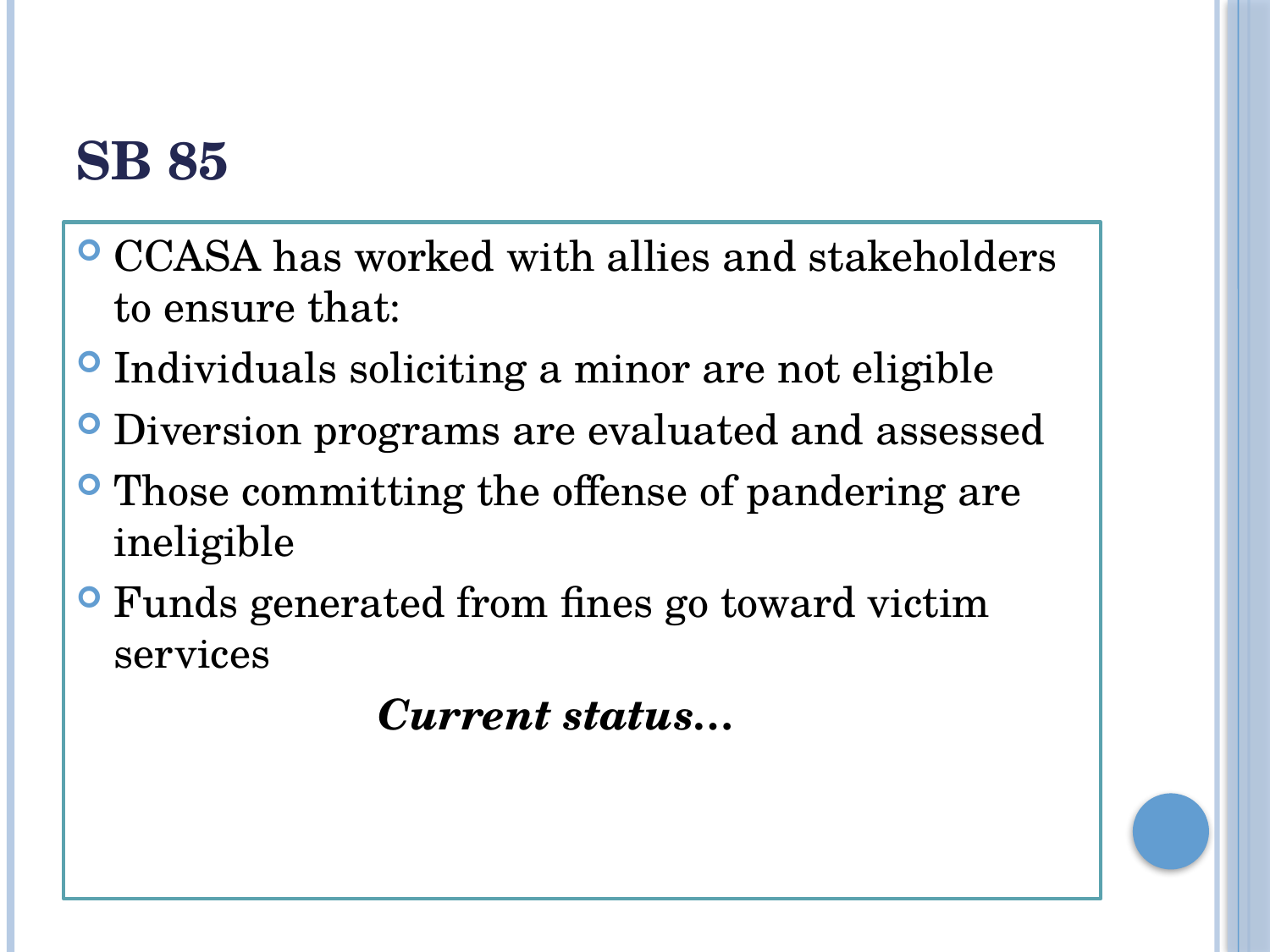

# SB 85
CCASA has worked with allies and stakeholders to ensure that:
Individuals soliciting a minor are not eligible
Diversion programs are evaluated and assessed
Those committing the offense of pandering are ineligible
Funds generated from fines go toward victim services
		    Current status…